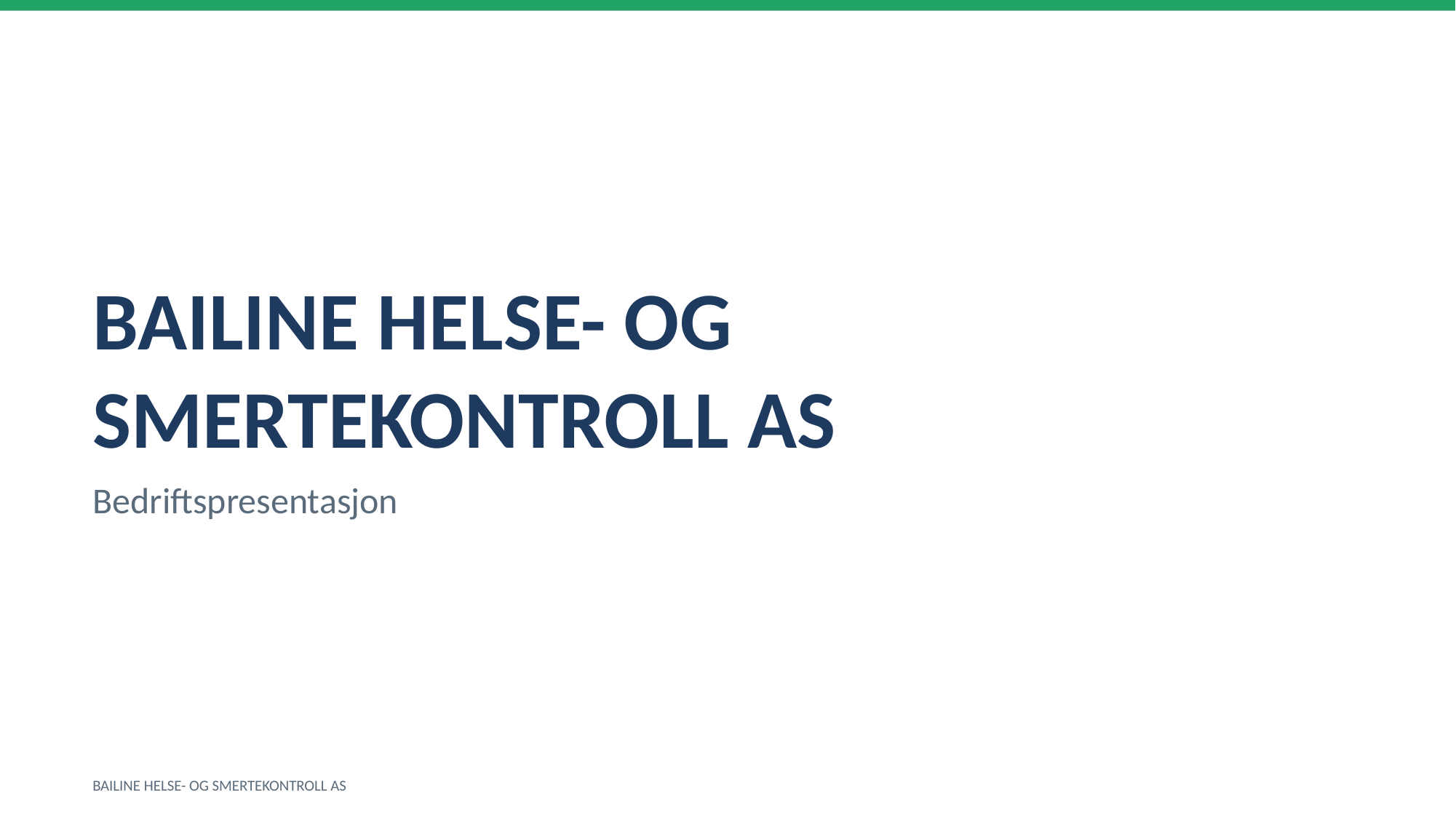

BAILINE HELSE- OG SMERTEKONTROLL AS
Bedriftspresentasjon
BAILINE HELSE- OG SMERTEKONTROLL AS